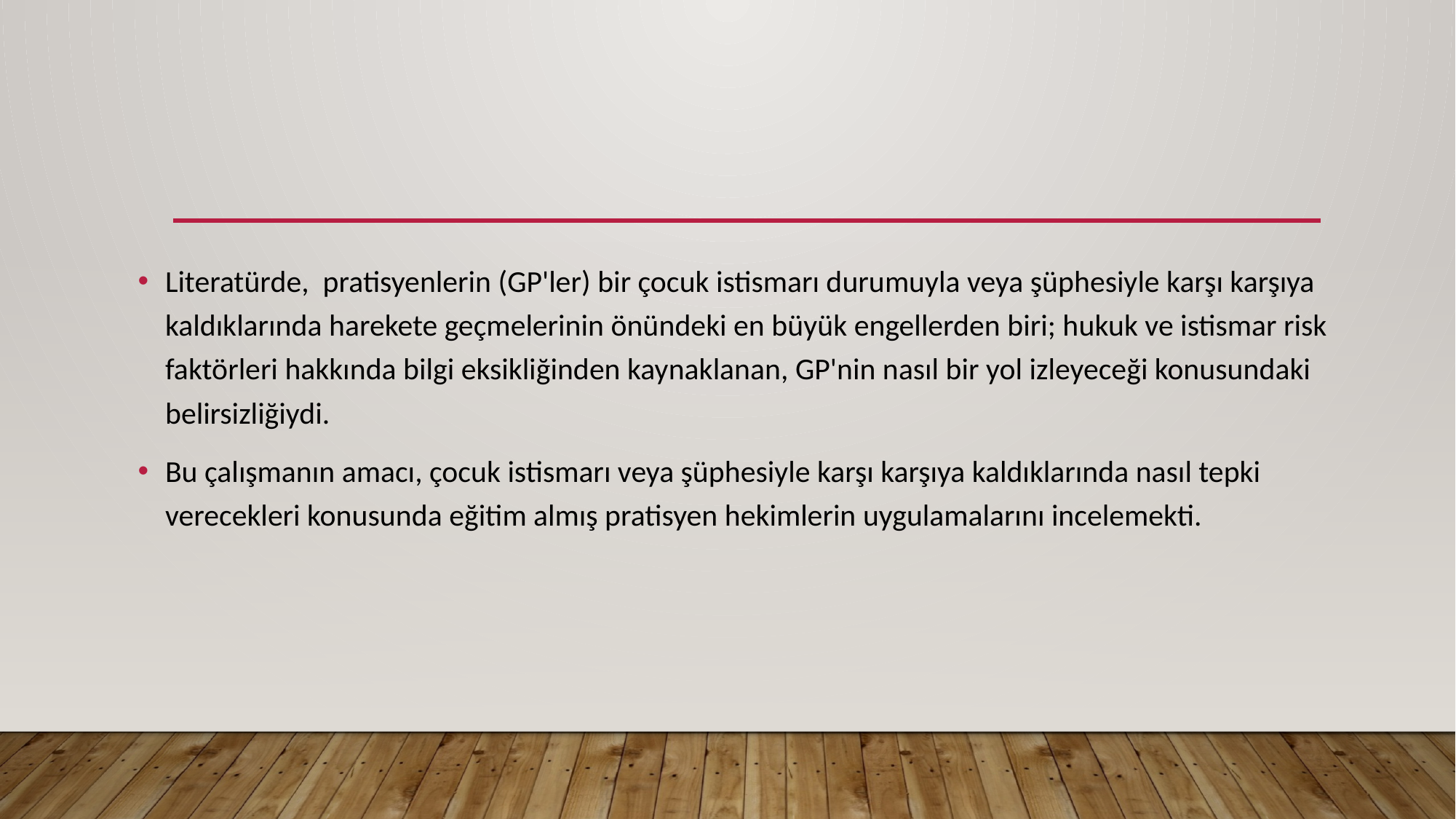

Literatürde,  pratisyenlerin (GP'ler) bir çocuk istismarı durumuyla veya şüphesiyle karşı karşıya kaldıklarında harekete geçmelerinin önündeki en büyük engellerden biri; hukuk ve istismar risk faktörleri hakkında bilgi eksikliğinden kaynaklanan, GP'nin nasıl bir yol izleyeceği konusundaki belirsizliğiydi.
Bu çalışmanın amacı, çocuk istismarı veya şüphesiyle karşı karşıya kaldıklarında nasıl tepki verecekleri konusunda eğitim almış pratisyen hekimlerin uygulamalarını incelemekti.